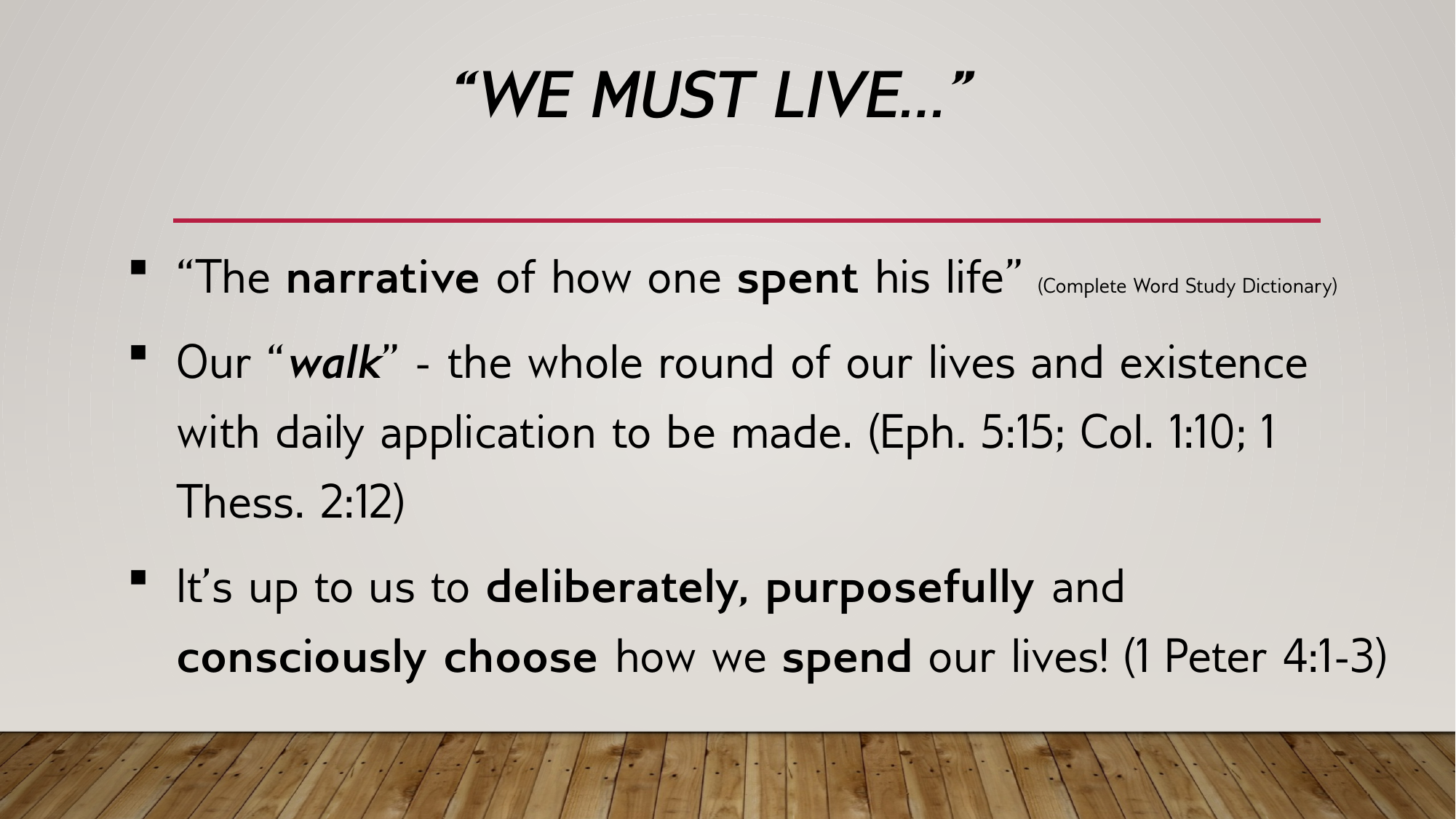

# “We must live…”
“The narrative of how one spent his life” (Complete Word Study Dictionary)
Our “walk” - the whole round of our lives and existence with daily application to be made. (Eph. 5:15; Col. 1:10; 1 Thess. 2:12)
It’s up to us to deliberately, purposefully and consciously choose how we spend our lives! (1 Peter 4:1-3)